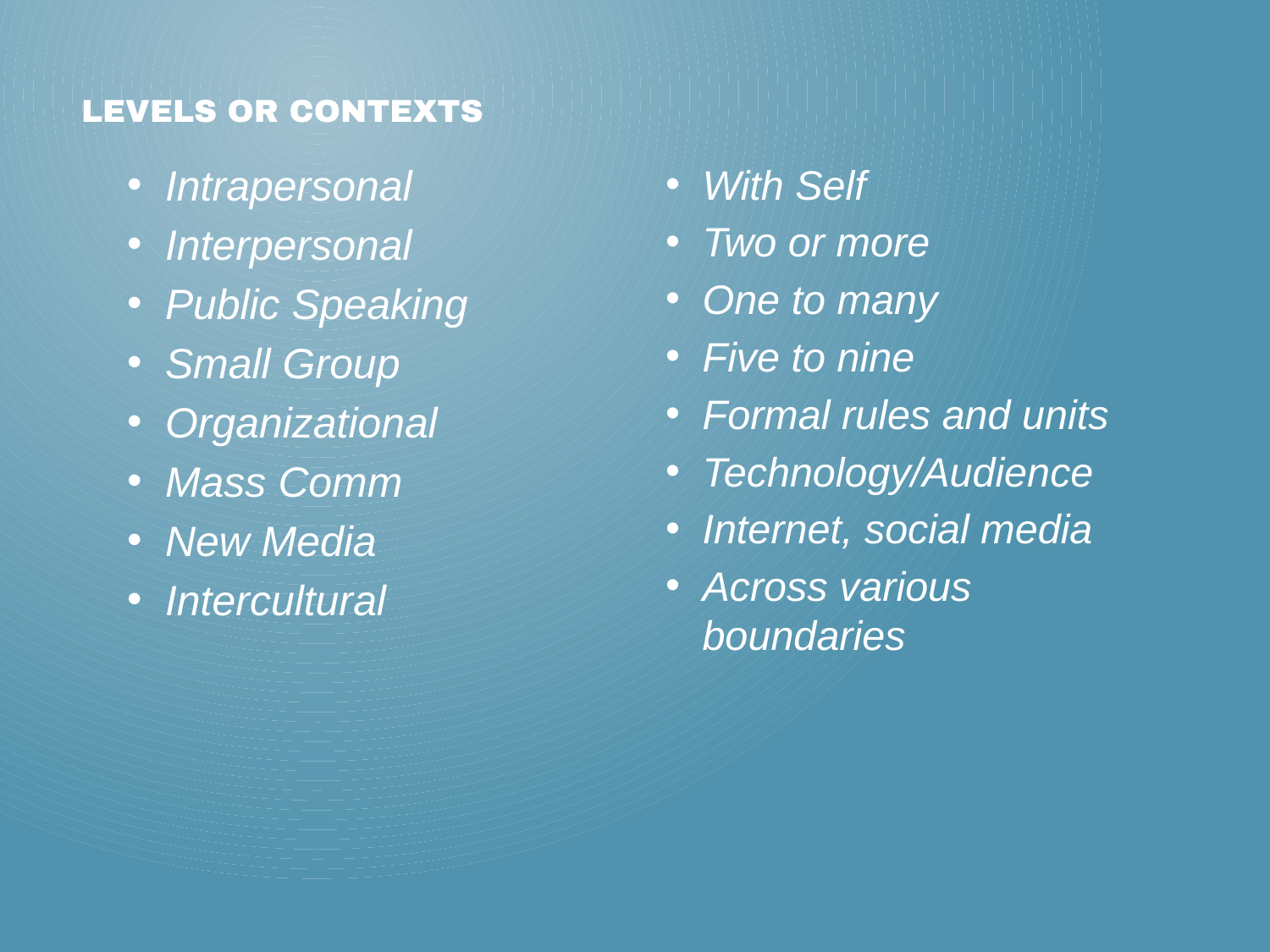

# Levels or Contexts
Intrapersonal
Interpersonal
Public Speaking
Small Group
Organizational
Mass Comm
New Media
Intercultural
With Self
Two or more
One to many
Five to nine
Formal rules and units
Technology/Audience
Internet, social media
Across various boundaries